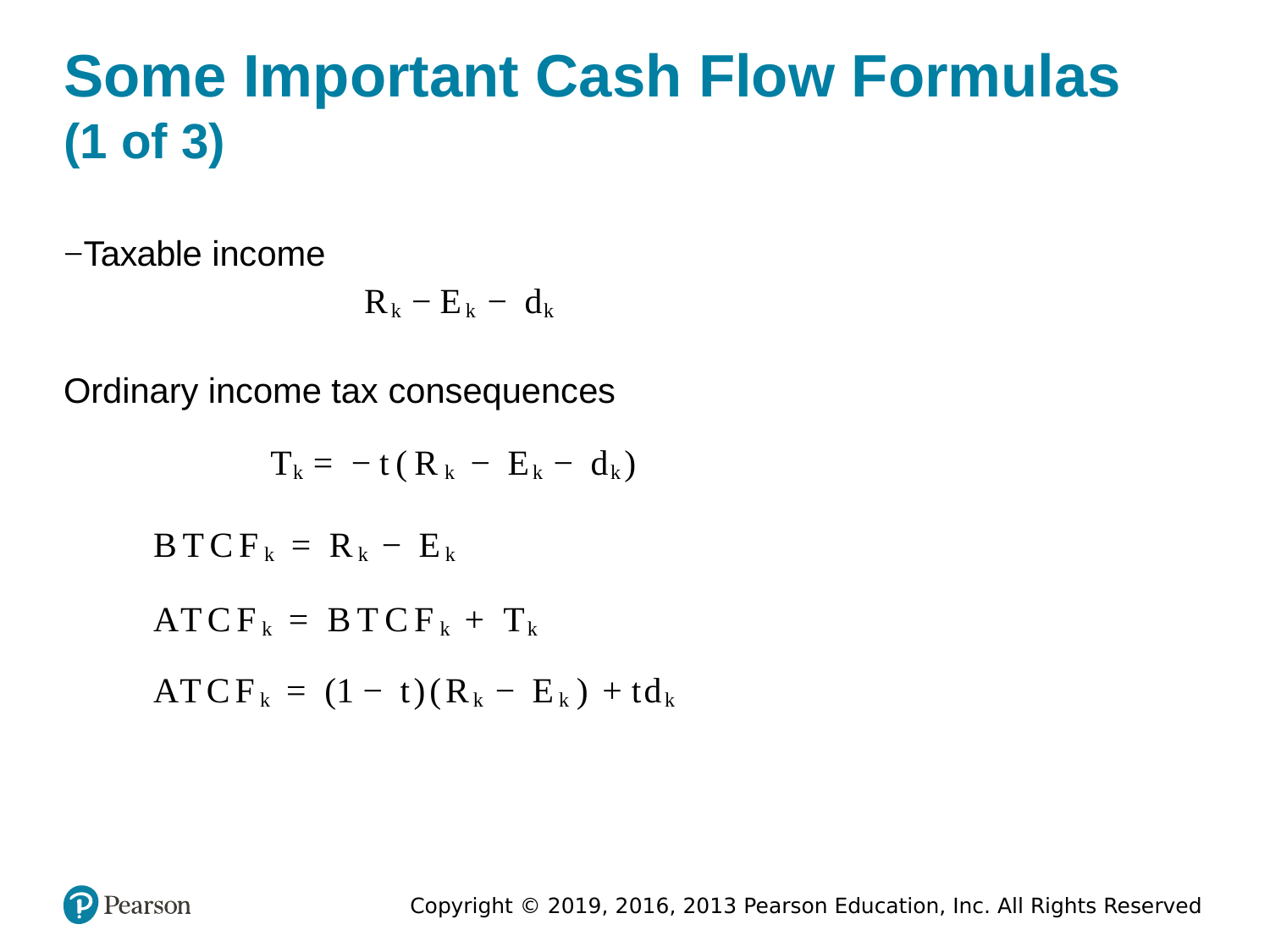

# Some Important Cash Flow Formulas (1 of 3)
−Taxable income
Rk − Ek −  dk
Ordinary income tax consequences
Tk = − t(Rk −  Ek −  dk)
BTCFk = Rk −  Ek
ATCFk = BTCFk + Tk
ATCFk = (1 −  t)(Rk −  Ek) +tdk